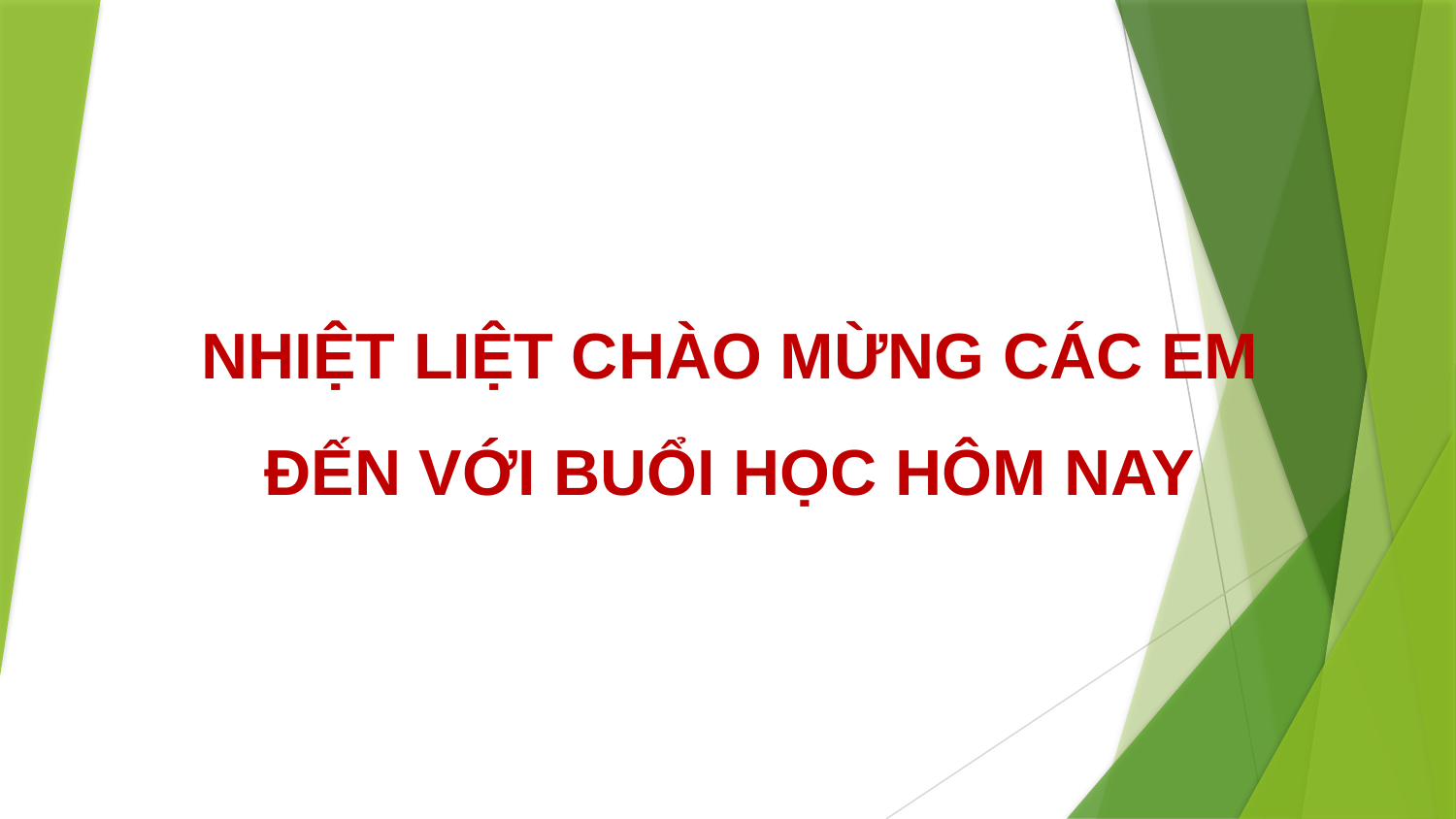

NHIỆT LIỆT CHÀO MỪNG CÁC EM
ĐẾN VỚI BUỔI HỌC HÔM NAY